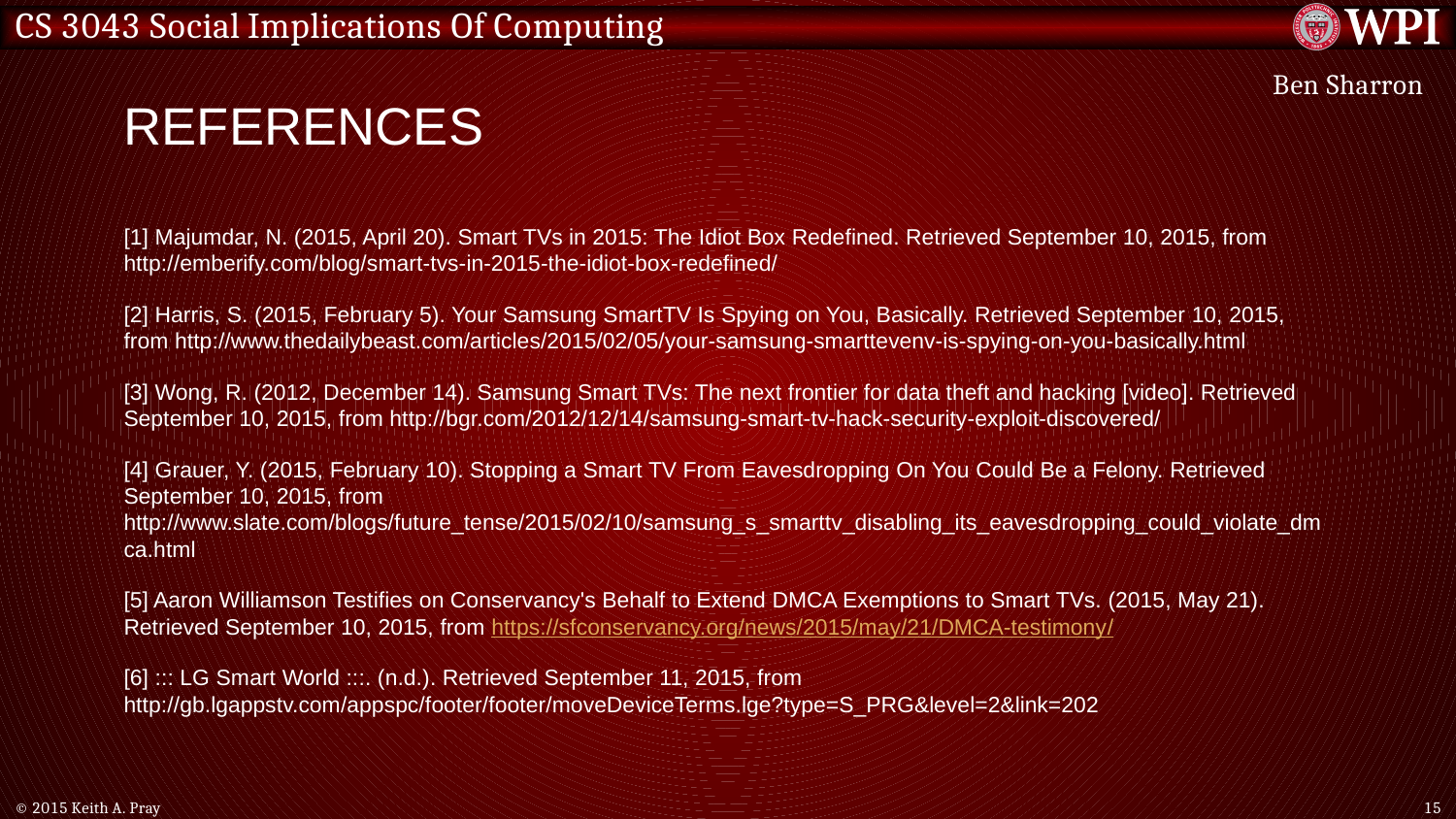

# References
Ben Sharron
[1] Majumdar, N. (2015, April 20). Smart TVs in 2015: The Idiot Box Redefined. Retrieved September 10, 2015, from http://emberify.com/blog/smart-tvs-in-2015-the-idiot-box-redefined/
[2] Harris, S. (2015, February 5). Your Samsung SmartTV Is Spying on You, Basically. Retrieved September 10, 2015, from http://www.thedailybeast.com/articles/2015/02/05/your-samsung-smarttevenv-is-spying-on-you-basically.html
[3] Wong, R. (2012, December 14). Samsung Smart TVs: The next frontier for data theft and hacking [video]. Retrieved September 10, 2015, from http://bgr.com/2012/12/14/samsung-smart-tv-hack-security-exploit-discovered/
[4] Grauer, Y. (2015, February 10). Stopping a Smart TV From Eavesdropping On You Could Be a Felony. Retrieved September 10, 2015, from http://www.slate.com/blogs/future_tense/2015/02/10/samsung_s_smarttv_disabling_its_eavesdropping_could_violate_dmca.html
[5] Aaron Williamson Testifies on Conservancy's Behalf to Extend DMCA Exemptions to Smart TVs. (2015, May 21). Retrieved September 10, 2015, from https://sfconservancy.org/news/2015/may/21/DMCA-testimony/
[6] ::: LG Smart World :::. (n.d.). Retrieved September 11, 2015, from http://gb.lgappstv.com/appspc/footer/footer/moveDeviceTerms.lge?type=S_PRG&level=2&link=202
© 2015 Keith A. Pray
15